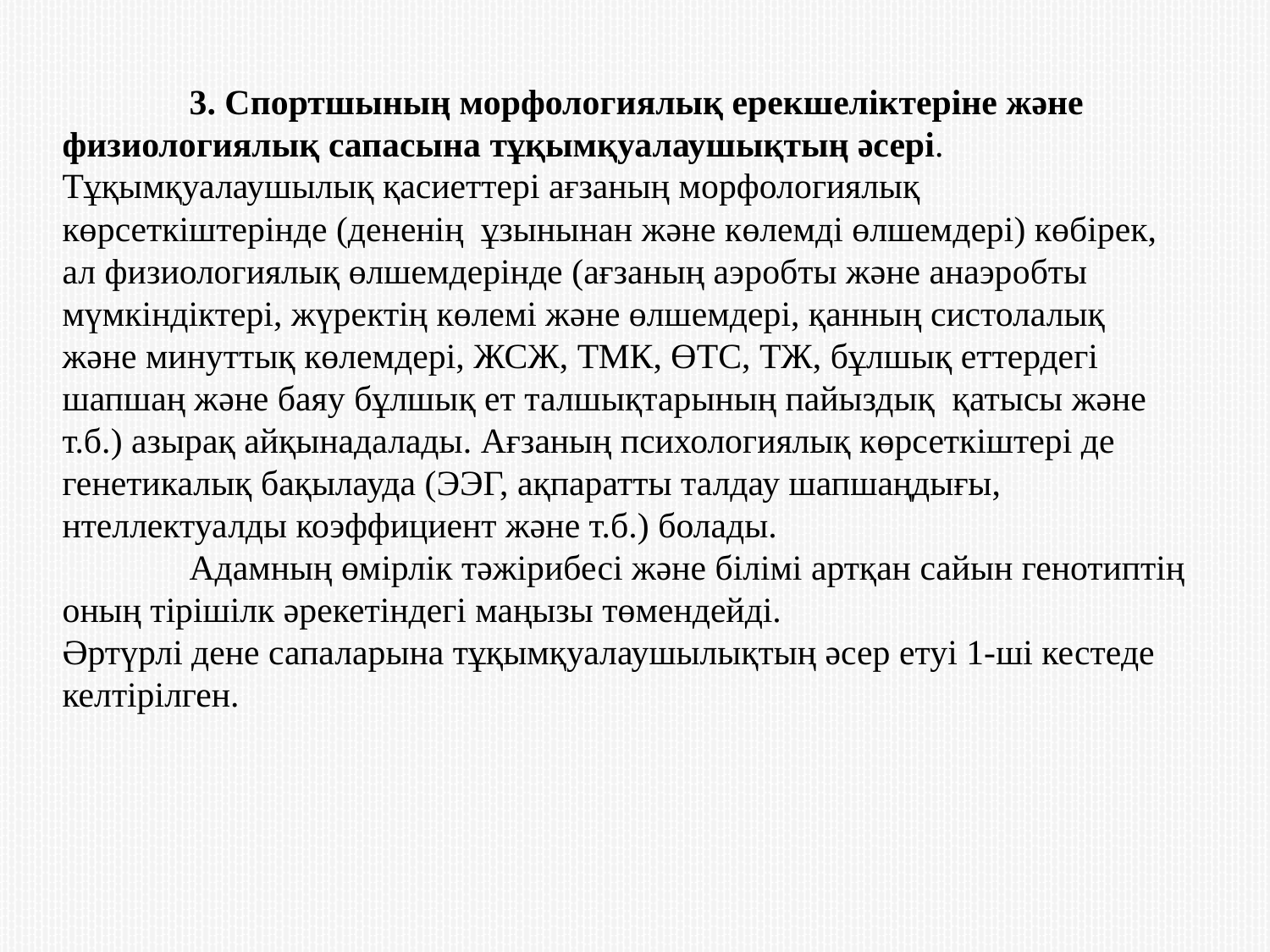

3. Спортшының морфологиялық ерекшеліктеріне және физиологиялық сапасына тұқымқуалаушықтың әсері. 	Тұқымқуалаушылық қасиеттері ағзаның морфологиялық көрсеткіштерінде (дененің  ұзынынан және көлемді өлшемдері) көбірек, ал физиологиялық өлшемдерінде (ағзаның аэробты және анаэробты мүмкіндіктері, жүректің көлемі және өлшемдері, қанның систолалық және минуттық көлемдері, ЖСЖ, ТМК, ӨТС, ТЖ, бұлшық еттердегі шапшаң және баяу бұлшық ет талшықтарының пайыздық  қатысы және т.б.) азырақ айқынадалады. Ағзаның психологиялық көрсеткіштері де генетикалық бақылауда (ЭЭГ, ақпаратты талдау шапшаңдығы, нтеллектуалды коэффициент және т.б.) болады.
	Адамның өмірлік тәжірибесі және білімі артқан сайын генотиптің оның тірішілк әрекетіндегі маңызы төмендейді.
Әртүрлі дене сапаларына тұқымқуалаушылықтың әсер етуі 1-ші кестеде келтірілген.